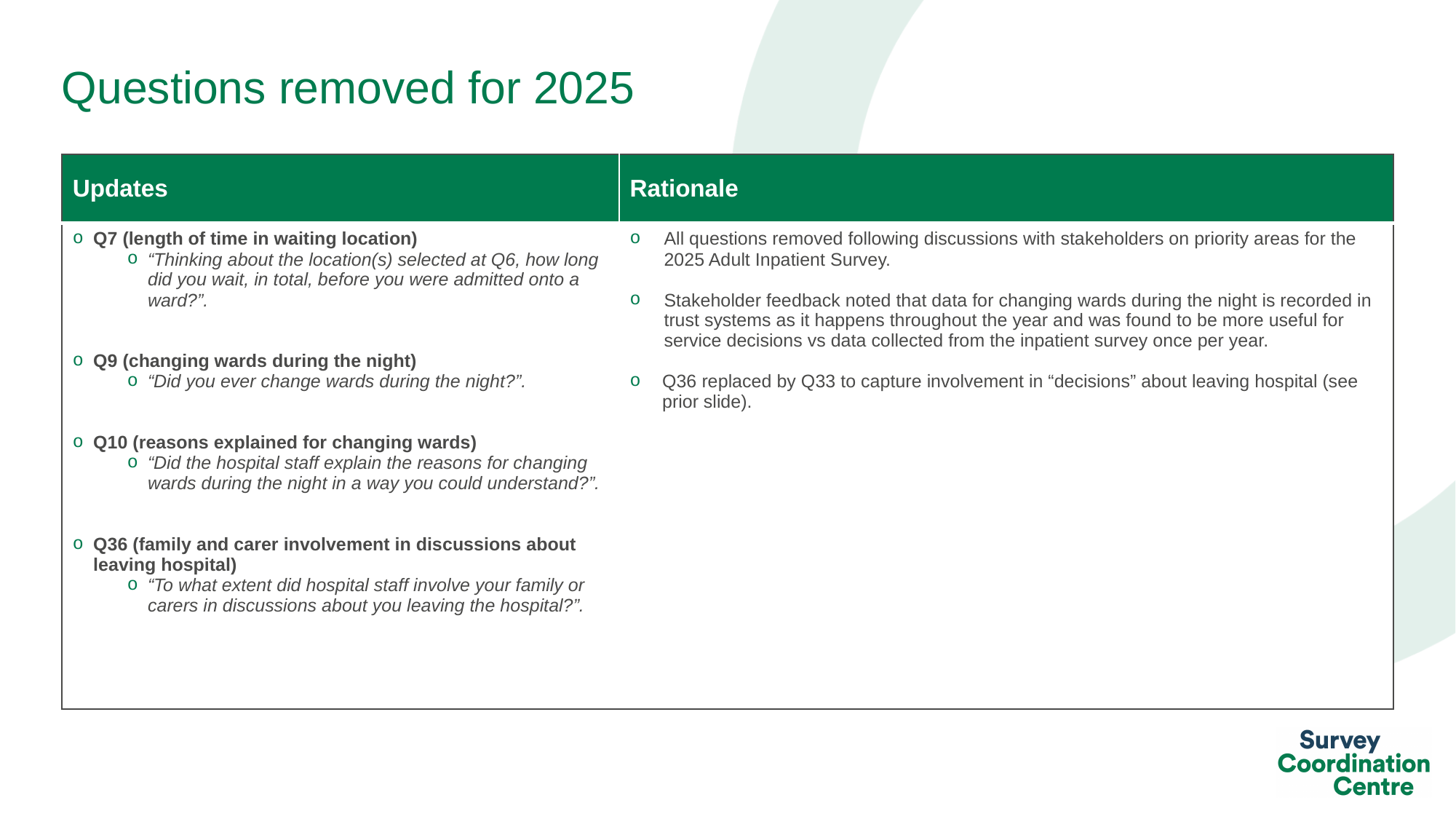

# Questions removed for 2025

| Updates | Rationale |
| --- | --- |
| Q7 (length of time in waiting location) “Thinking about the location(s) selected at Q6, how long did you wait, in total, before you were admitted onto a ward?”. Q9 (changing wards during the night) “Did you ever change wards during the night?”. Q10 (reasons explained for changing wards) “Did the hospital staff explain the reasons for changing wards during the night in a way you could understand?”. Q36 (family and carer involvement in discussions about leaving hospital) “To what extent did hospital staff involve your family or carers in discussions about you leaving the hospital?”. | All questions removed following discussions with stakeholders on priority areas for the 2025 Adult Inpatient Survey. Stakeholder feedback noted that data for changing wards during the night is recorded in trust systems as it happens throughout the year and was found to be more useful for service decisions vs data collected from the inpatient survey once per year. Q36 replaced by Q33 to capture involvement in “decisions” about leaving hospital (see prior slide). |